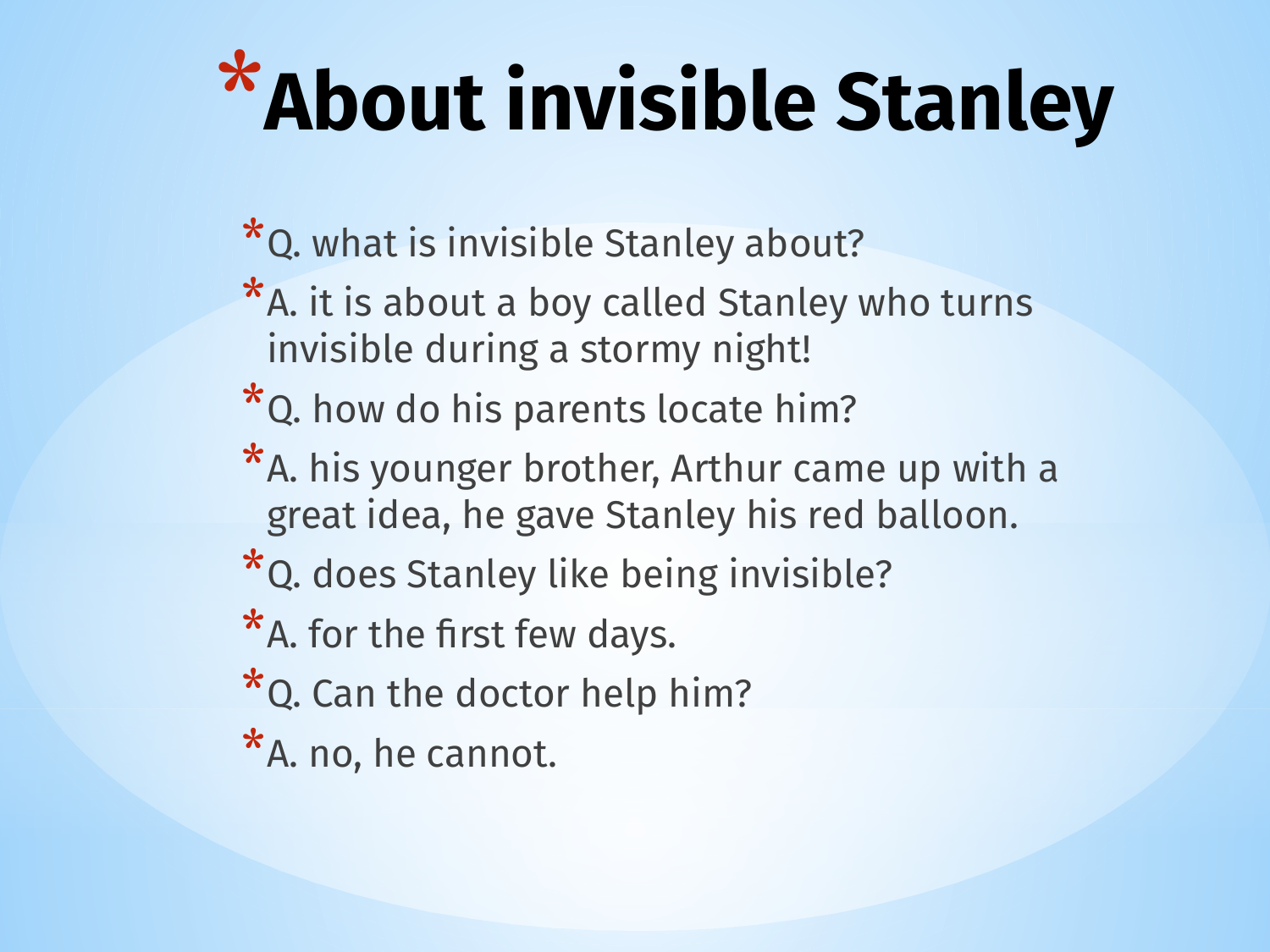

# About invisible Stanley
Q. what is invisible Stanley about?
A. it is about a boy called Stanley who turns invisible during a stormy night!
Q. how do his parents locate him?
A. his younger brother, Arthur came up with a great idea, he gave Stanley his red balloon.
Q. does Stanley like being invisible?
A. for the first few days.
Q. Can the doctor help him?
A. no, he cannot.